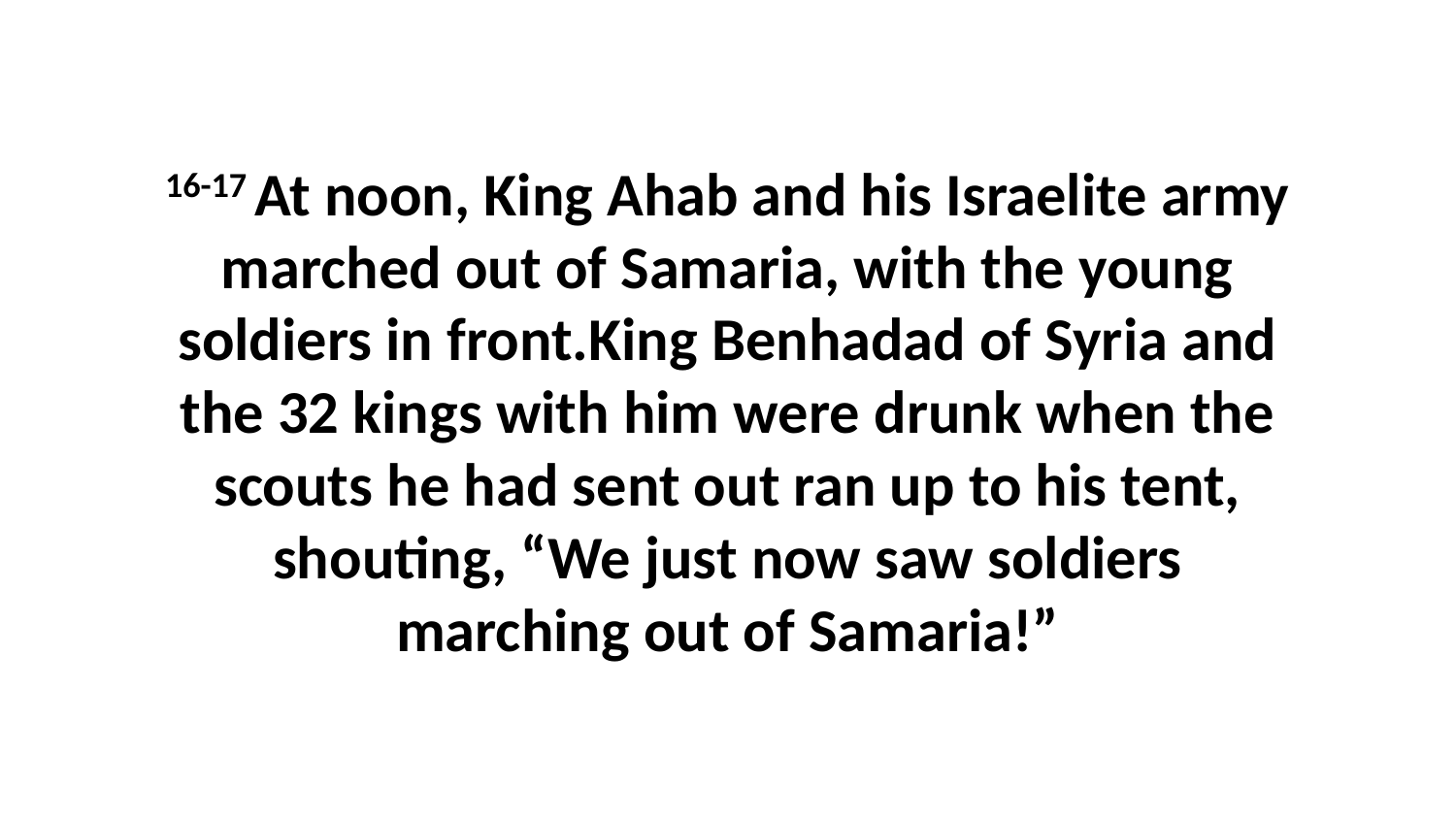

16-17 At noon, King Ahab and his Israelite army marched out of Samaria, with the young soldiers in front.King Benhadad of Syria and the 32 kings with him were drunk when the scouts he had sent out ran up to his tent, shouting, “We just now saw soldiers marching out of Samaria!”